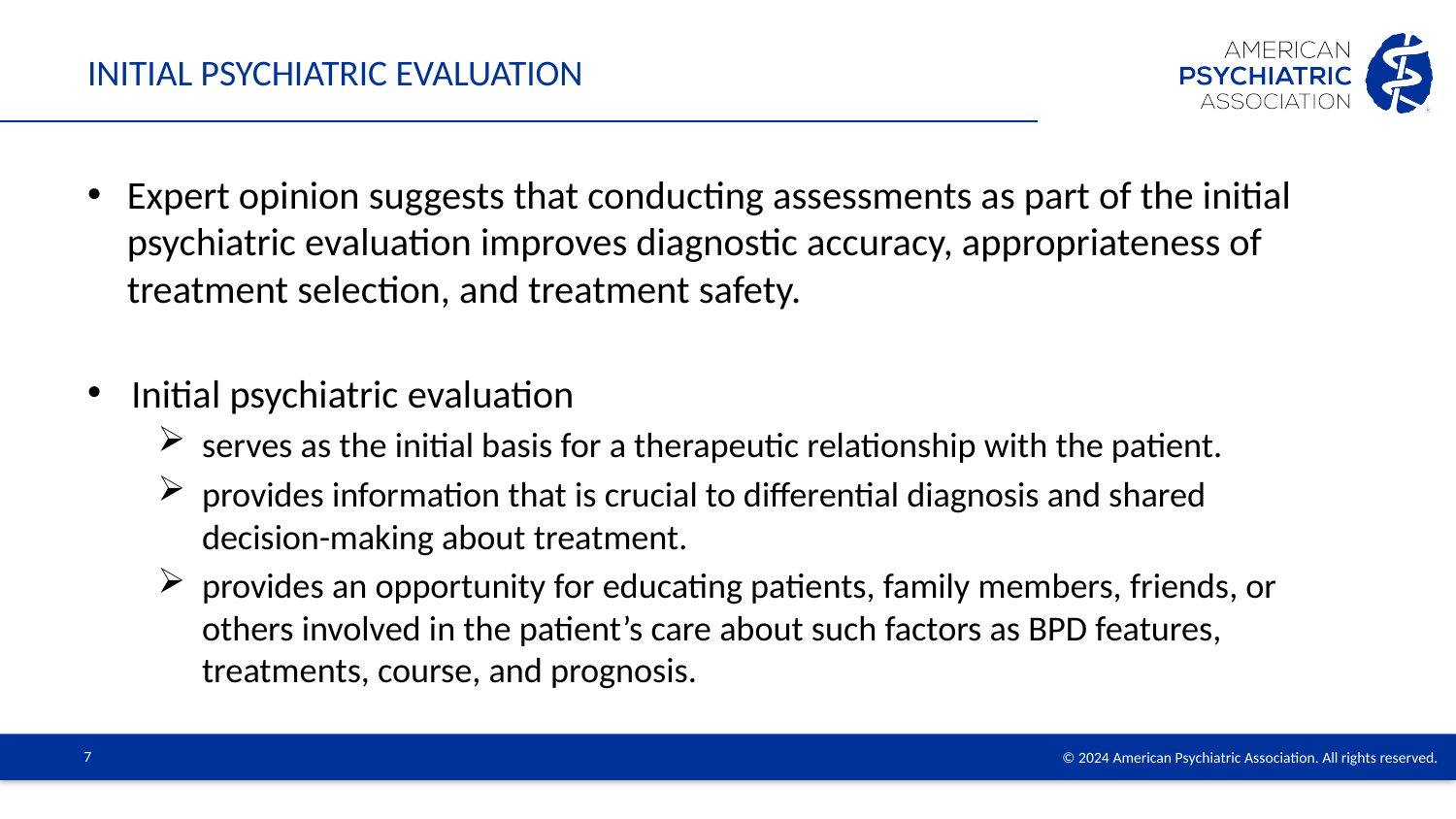

# Initial psychiatric evaluation
Expert opinion suggests that conducting assessments as part of the initial psychiatric evaluation improves diagnostic accuracy, appropriateness of treatment selection, and treatment safety.

Initial psychiatric evaluation
serves as the initial basis for a therapeutic relationship with the patient.
provides information that is crucial to differential diagnosis and shared decision-making about treatment.
provides an opportunity for educating patients, family members, friends, or others involved in the patient’s care about such factors as BPD features, treatments, course, and prognosis.